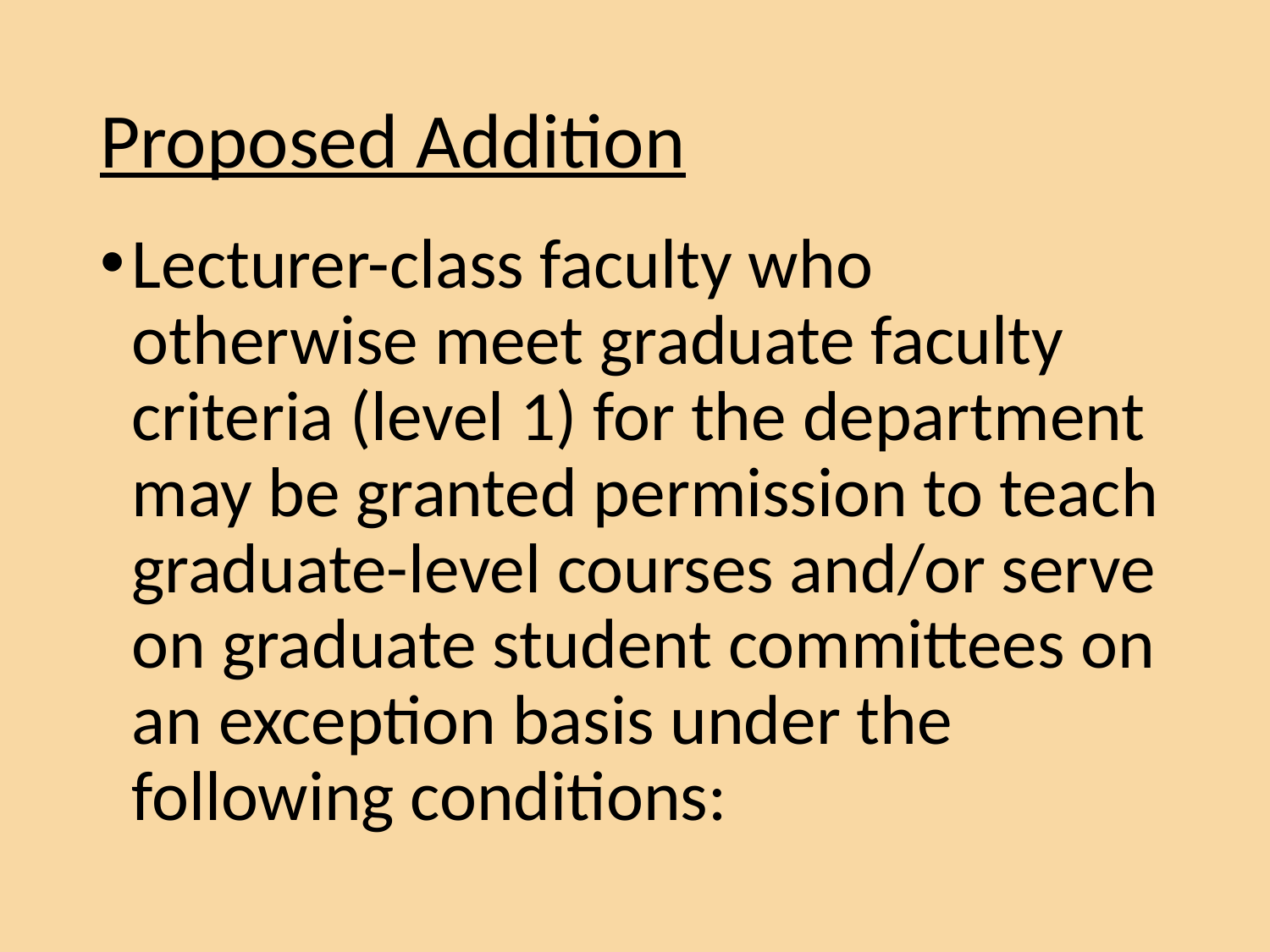

# Proposed Addition
Lecturer-class faculty who otherwise meet graduate faculty criteria (level 1) for the department may be granted permission to teach graduate-level courses and/or serve on graduate student committees on an exception basis under the following conditions: